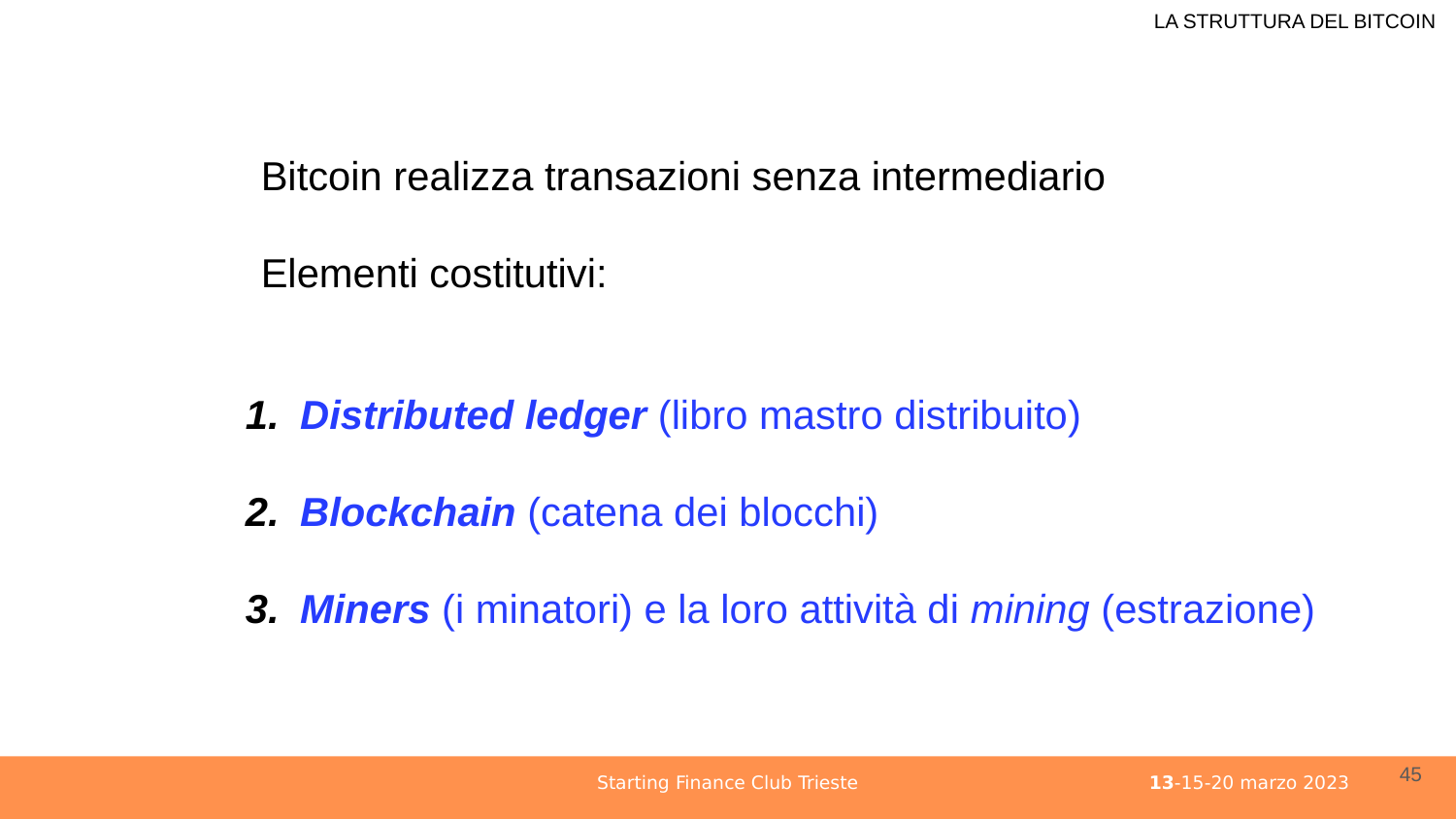

LA STRUTTURA DEL BITCOIN
Bitcoin realizza transazioni senza intermediario

Elementi costitutivi:
Distributed ledger (libro mastro distribuito)

Blockchain (catena dei blocchi)

Miners (i minatori) e la loro attività di mining (estrazione)
45